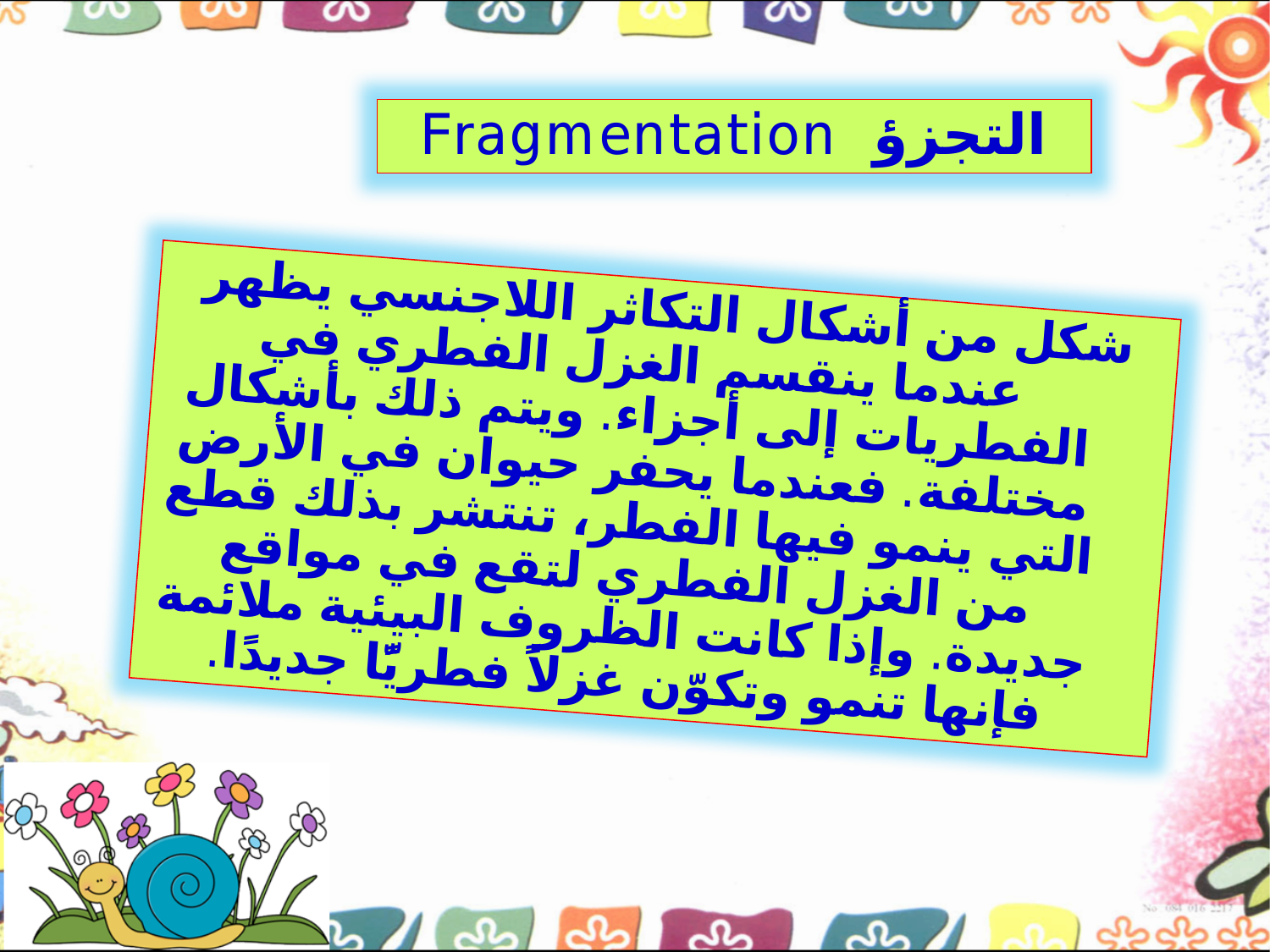

التجزؤ  Fragmentation
شكل من أشكال التكاثر اللاجنسي يظهر عندما ينقسم الغزل الفطري في الفطريات إلى أجزاء. ويتم ذلك بأشكال مختلفة. فعندما يحفر حيوان في الأرض التي ينمو فيها الفطر، تنتشر بذلك قطع من الغزل الفطري لتقع في مواقع جديدة. وإذا كانت الظروف البيئية ملائمة فإنها تنمو وتكوّن غزلاً فطريًّا جديدًا.